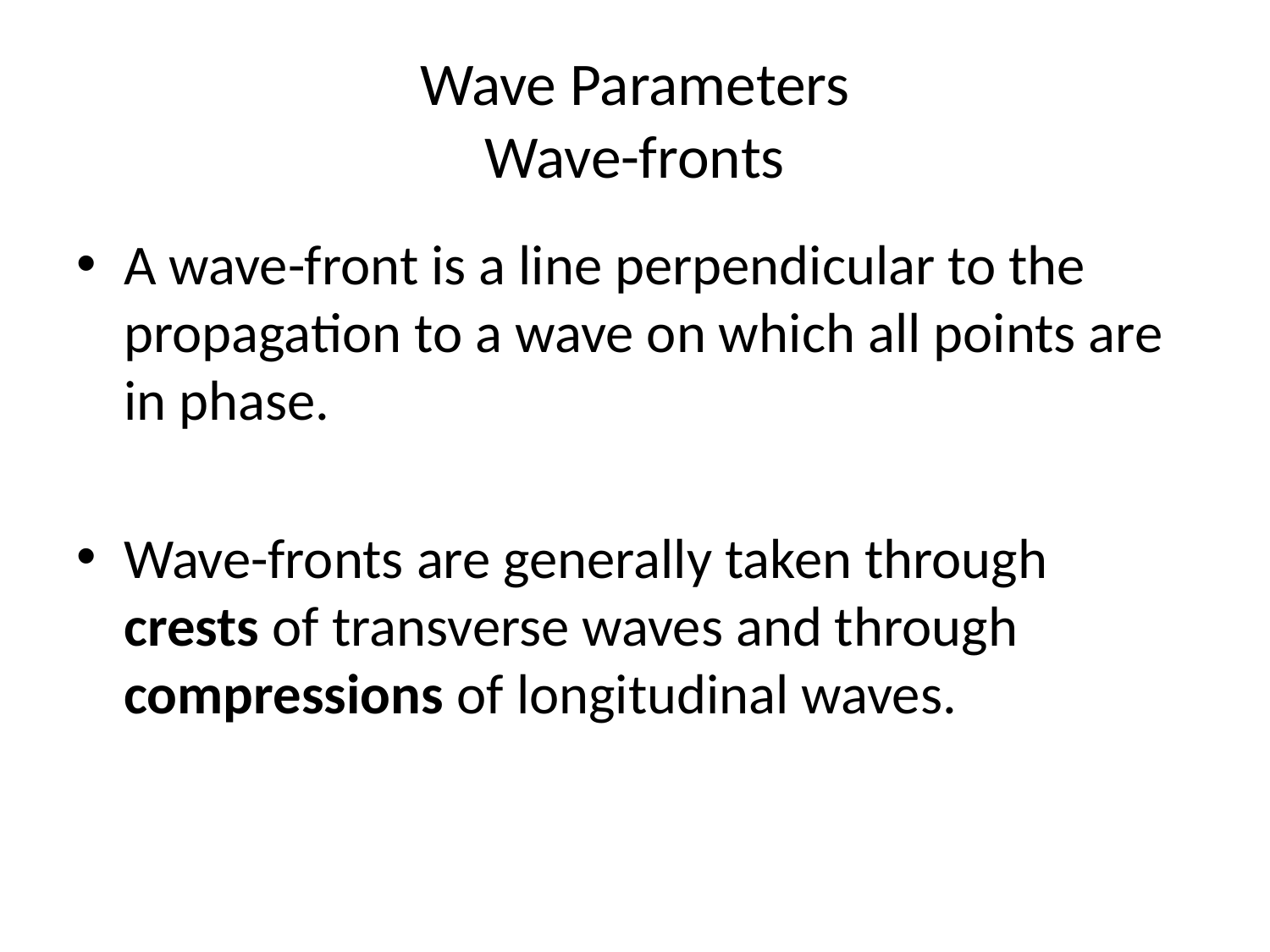

# Wave Parameters Wave-fronts
A wave-front is a line perpendicular to the propagation to a wave on which all points are in phase.

Wave-fronts are generally taken through crests of transverse waves and through compressions of longitudinal waves.